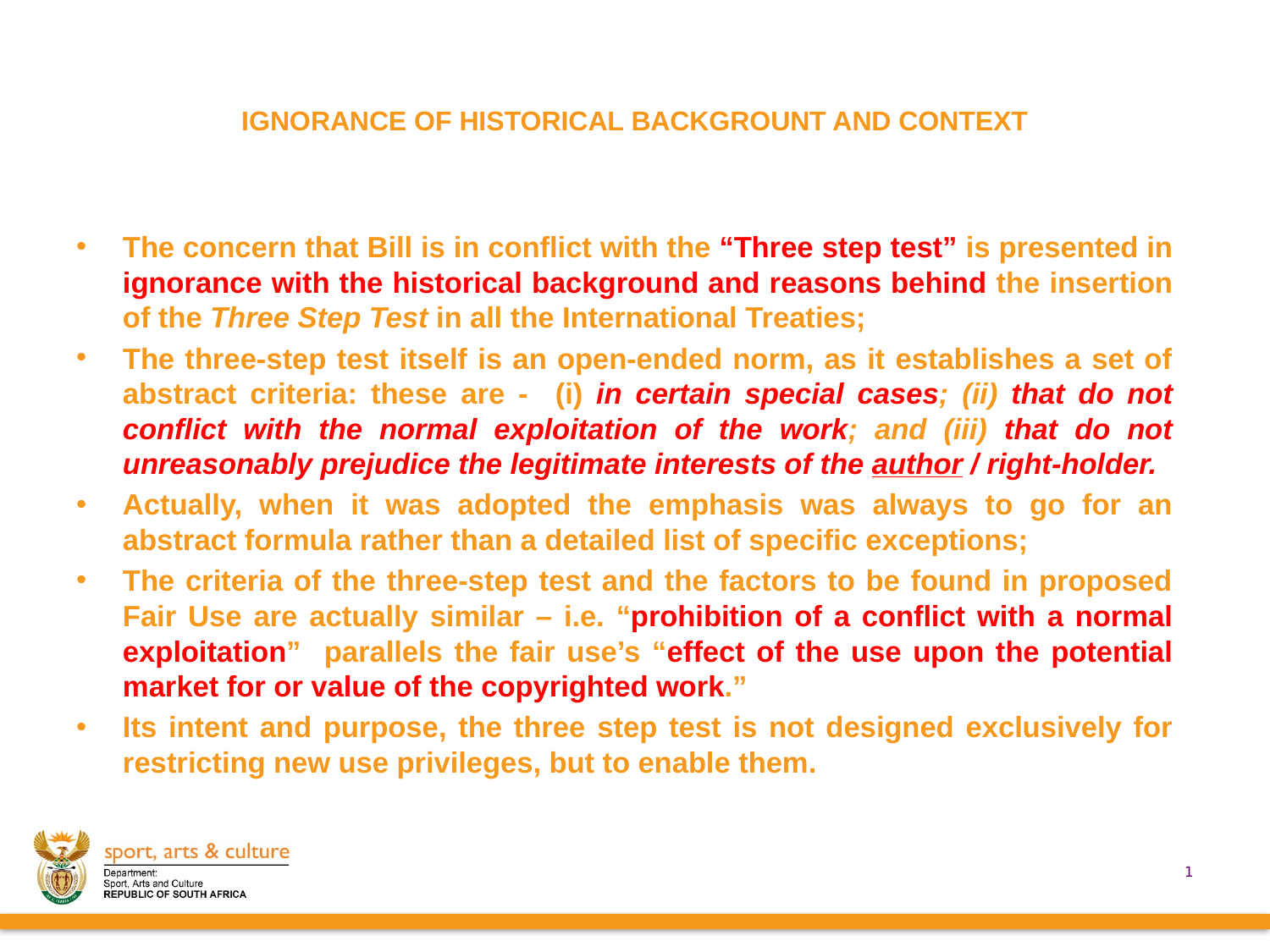

# IGNORANCE OF HISTORICAL BACKGROUNT AND CONTEXT
The concern that Bill is in conflict with the “Three step test” is presented in ignorance with the historical background and reasons behind the insertion of the Three Step Test in all the International Treaties;
The three-step test itself is an open-ended norm, as it establishes a set of abstract criteria: these are -  (i) in certain special cases; (ii) that do not conflict with the normal exploitation of the work; and (iii) that do not unreasonably prejudice the legitimate interests of the author / right-holder.
Actually, when it was adopted the emphasis was always to go for an abstract formula rather than a detailed list of specific exceptions;
The criteria of the three-step test and the factors to be found in proposed Fair Use are actually similar – i.e. “prohibition of a conflict with a normal exploitation”  parallels the fair use’s “effect of the use upon the potential market for or value of the copyrighted work.”
Its intent and purpose, the three step test is not designed exclusively for restricting new use privileges, but to enable them.
31